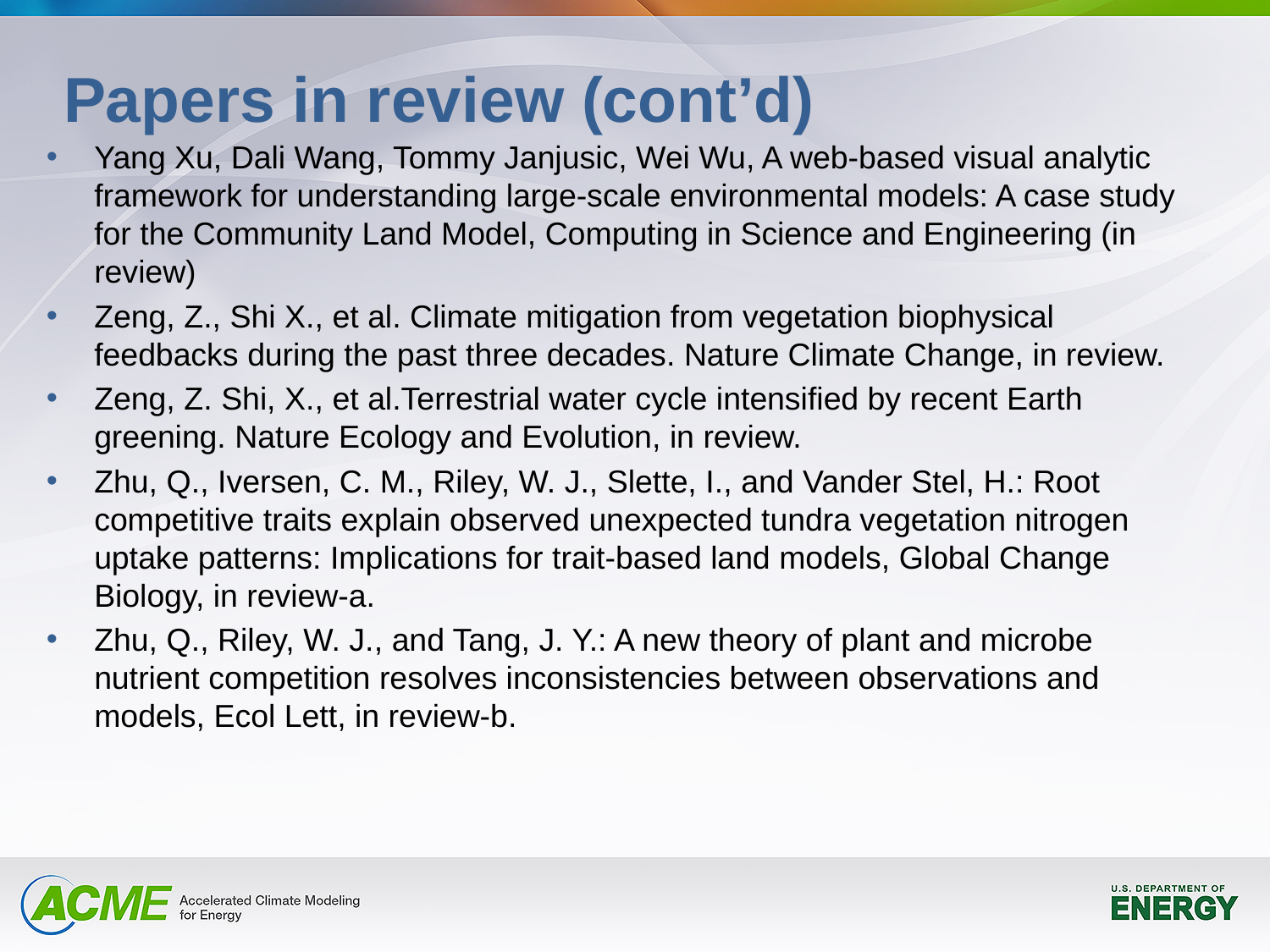

# Papers in review (cont’d)
Yang Xu, Dali Wang, Tommy Janjusic, Wei Wu, A web-based visual analytic framework for understanding large-scale environmental models: A case study for the Community Land Model, Computing in Science and Engineering (in review)
Zeng, Z., Shi X., et al. Climate mitigation from vegetation biophysical feedbacks during the past three decades. Nature Climate Change, in review.
Zeng, Z. Shi, X., et al.Terrestrial water cycle intensified by recent Earth greening. Nature Ecology and Evolution, in review.
Zhu, Q., Iversen, C. M., Riley, W. J., Slette, I., and Vander Stel, H.: Root competitive traits explain observed unexpected tundra vegetation nitrogen uptake patterns: Implications for trait-based land models, Global Change Biology, in review-a.
Zhu, Q., Riley, W. J., and Tang, J. Y.: A new theory of plant and microbe nutrient competition resolves inconsistencies between observations and models, Ecol Lett, in review-b.